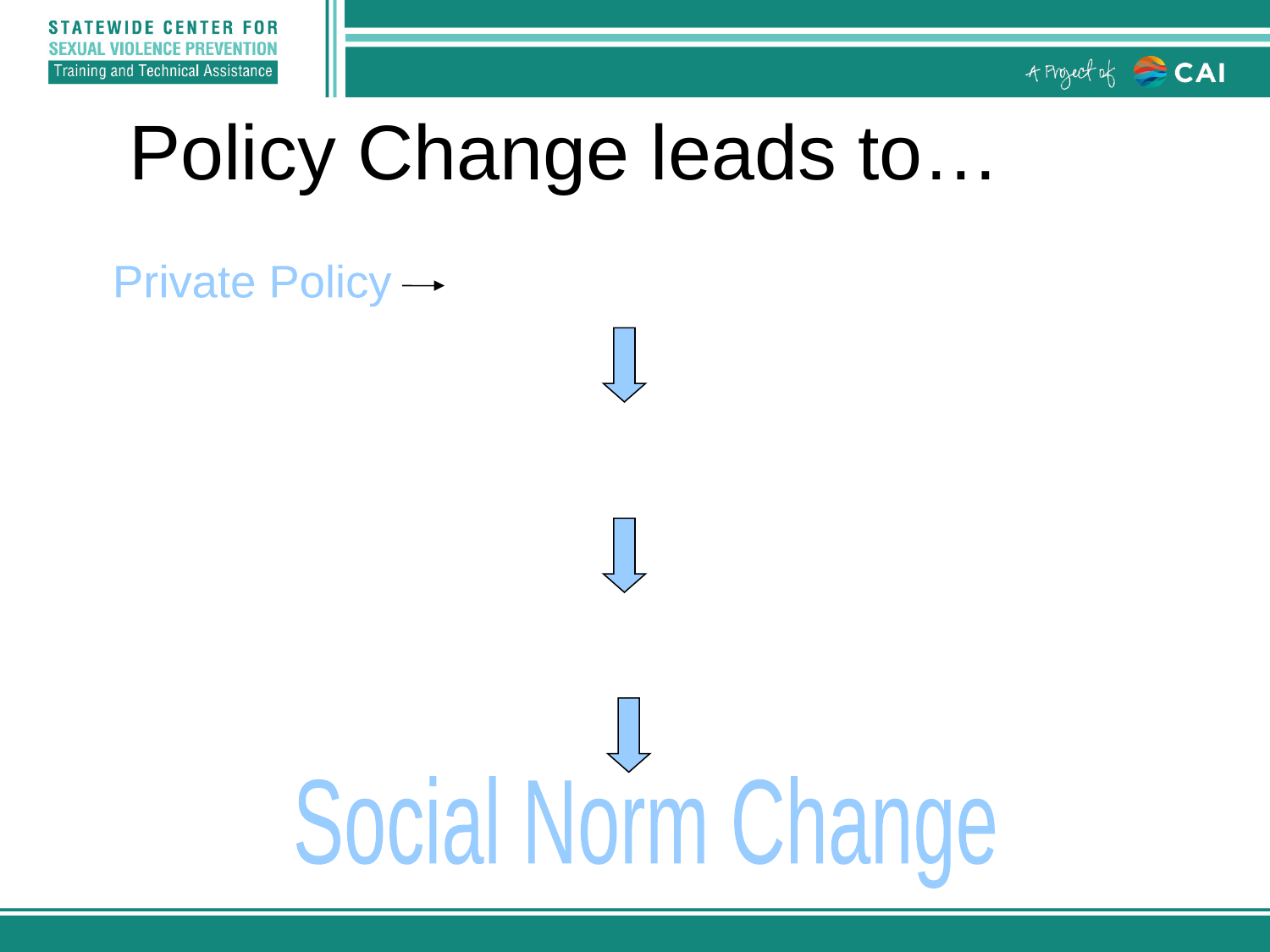

# Policy Change leads to…

Private Policy
Public Policy

Public Practice

Public Opinion

Social Norm Change